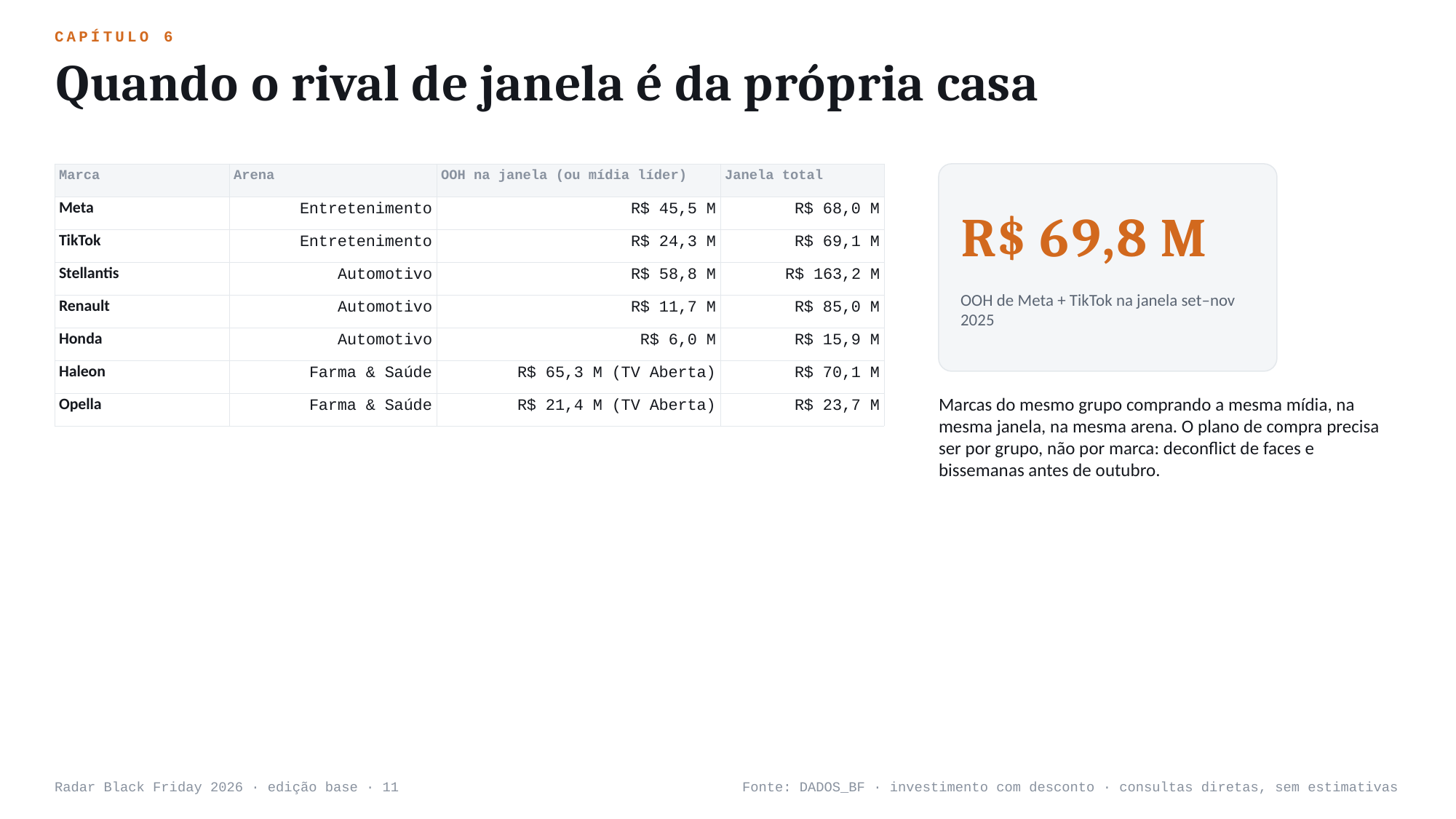

CAPÍTULO 6
Quando o rival de janela é da própria casa
| Marca | Arena | OOH na janela (ou mídia líder) | Janela total |
| --- | --- | --- | --- |
| Meta | Entretenimento | R$ 45,5 M | R$ 68,0 M |
| TikTok | Entretenimento | R$ 24,3 M | R$ 69,1 M |
| Stellantis | Automotivo | R$ 58,8 M | R$ 163,2 M |
| Renault | Automotivo | R$ 11,7 M | R$ 85,0 M |
| Honda | Automotivo | R$ 6,0 M | R$ 15,9 M |
| Haleon | Farma & Saúde | R$ 65,3 M (TV Aberta) | R$ 70,1 M |
| Opella | Farma & Saúde | R$ 21,4 M (TV Aberta) | R$ 23,7 M |

R$ 69,8 M
OOH de Meta + TikTok na janela set–nov 2025
Marcas do mesmo grupo comprando a mesma mídia, na mesma janela, na mesma arena. O plano de compra precisa ser por grupo, não por marca: deconflict de faces e bissemanas antes de outubro.
Radar Black Friday 2026 · edição base · 11
Fonte: DADOS_BF · investimento com desconto · consultas diretas, sem estimativas